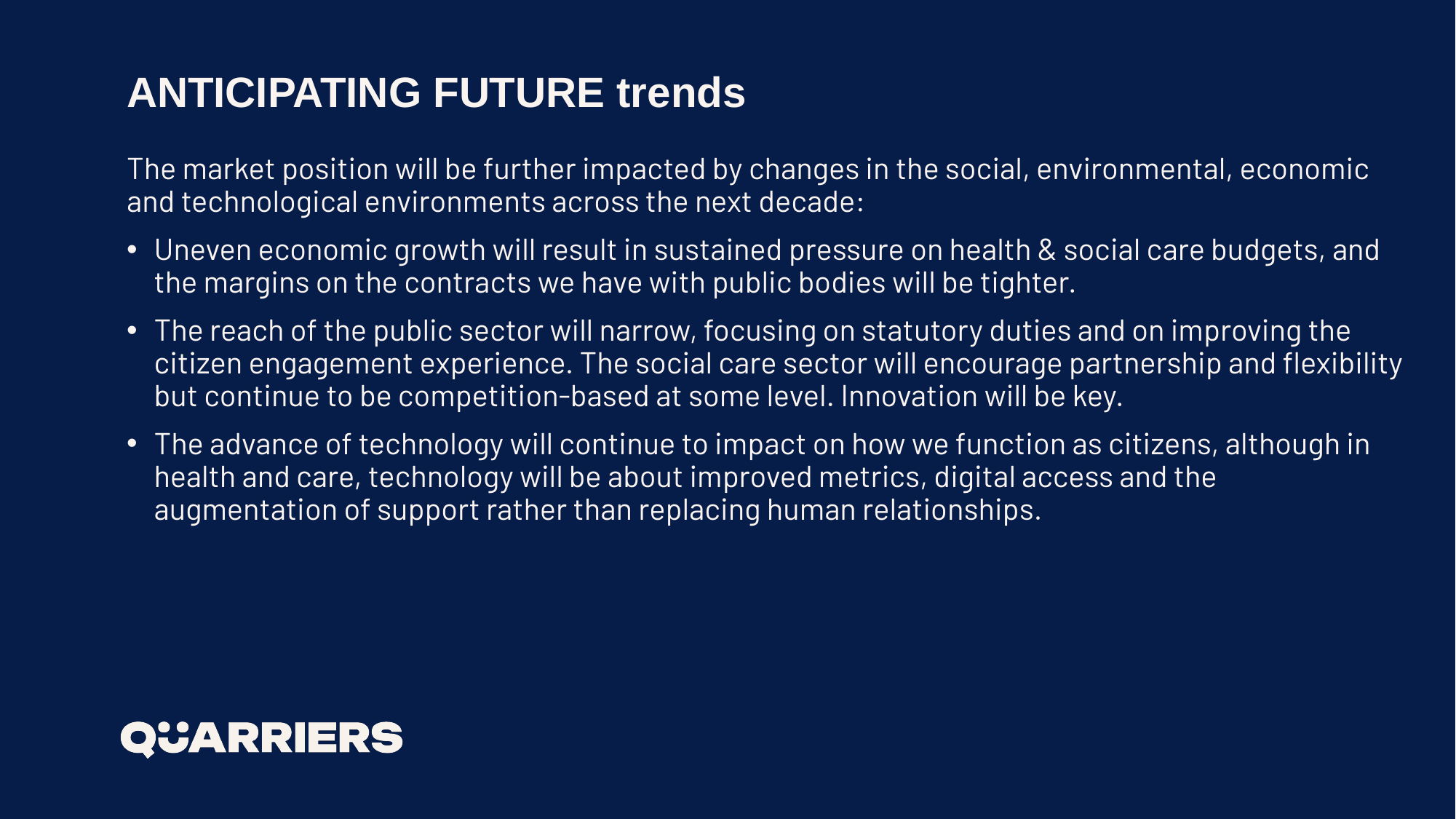

# ANTICIPATING FUTURE trends
The market position will be further impacted by changes in the social, environmental, economic and technological environments across the next decade:
Uneven economic growth will result in sustained pressure on health & social care budgets, and the margins on the contracts we have with public bodies will be tighter.
The reach of the public sector will narrow, focusing on statutory duties and on improving the citizen engagement experience. The social care sector will encourage partnership and flexibility but continue to be competition-based at some level. Innovation will be key.
The advance of technology will continue to impact on how we function as citizens, although in health and care, technology will be about improved metrics, digital access and the augmentation of support rather than replacing human relationships.